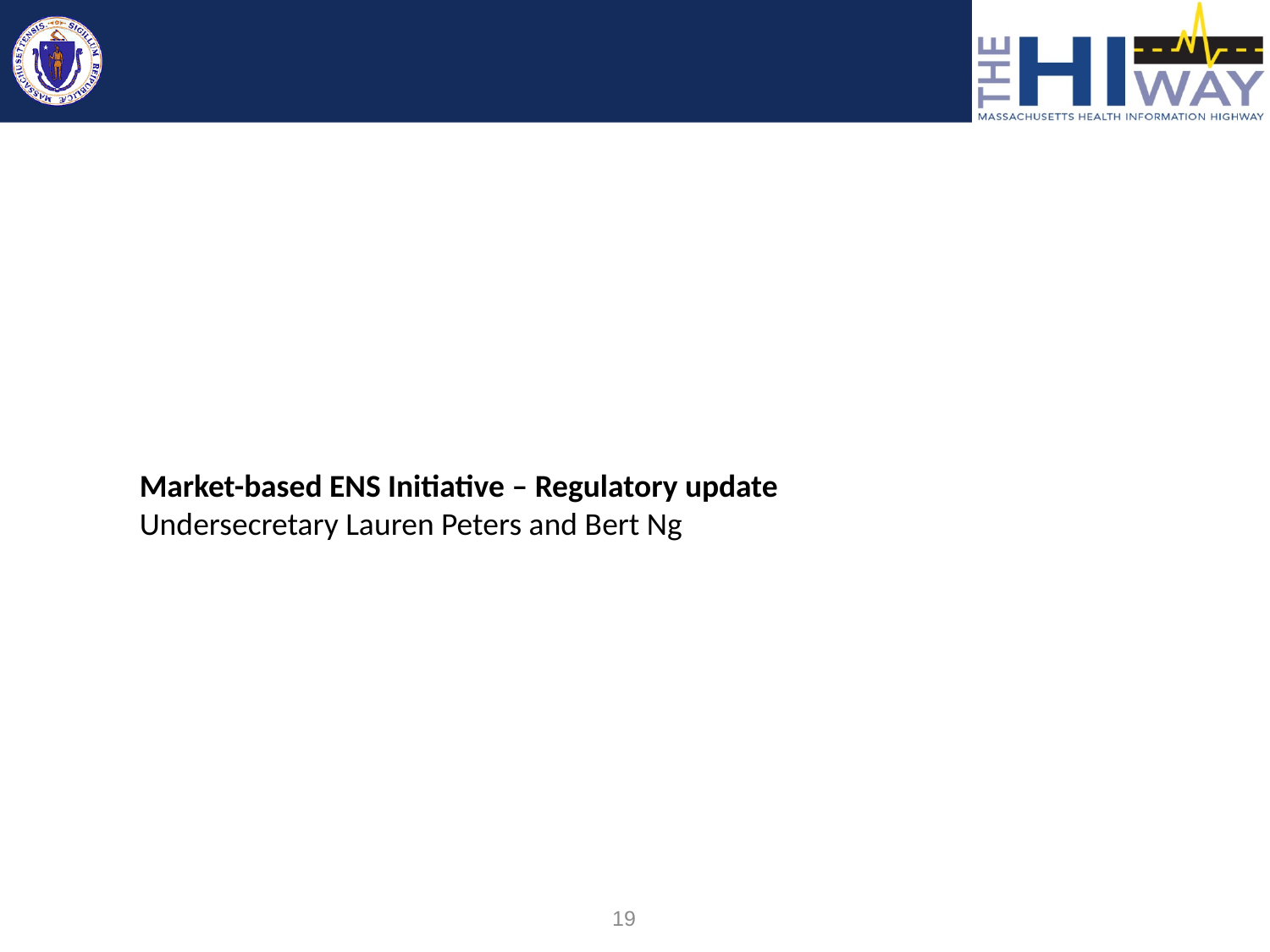

Market-based ENS Initiative – Regulatory update
Undersecretary Lauren Peters and Bert Ng
19